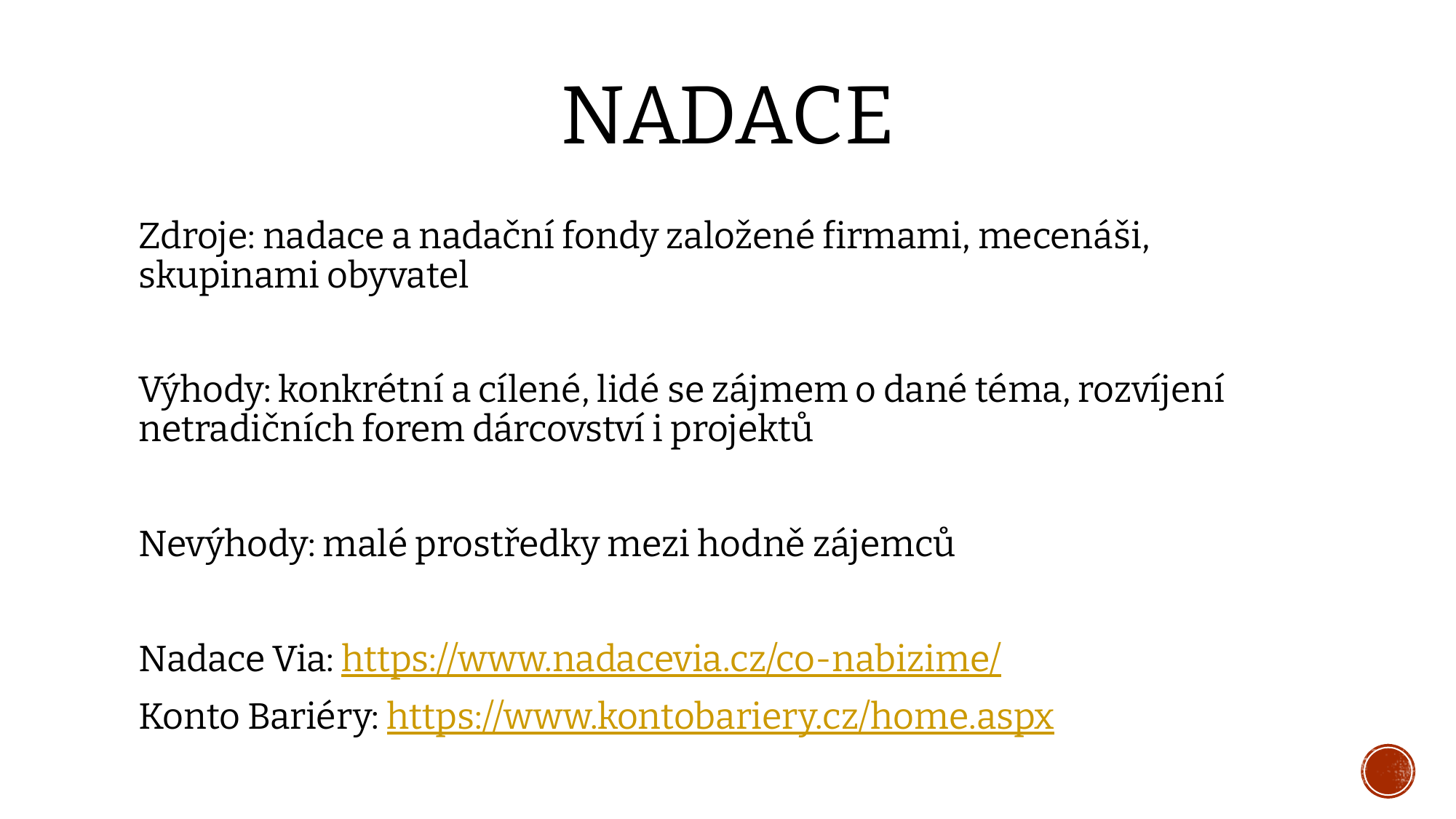

# Nadace

Zdroje: nadace a nadační fondy založené firmami, mecenáši, skupinami obyvatel

Výhody: konkrétní a cílené, lidé se zájmem o dané téma, rozvíjení netradičních forem dárcovství i projektů

Nevýhody: malé prostředky mezi hodně zájemců

Nadace Via: https://www.nadacevia.cz/co-nabizime/
Konto Bariéry: https://www.kontobariery.cz/home.aspx